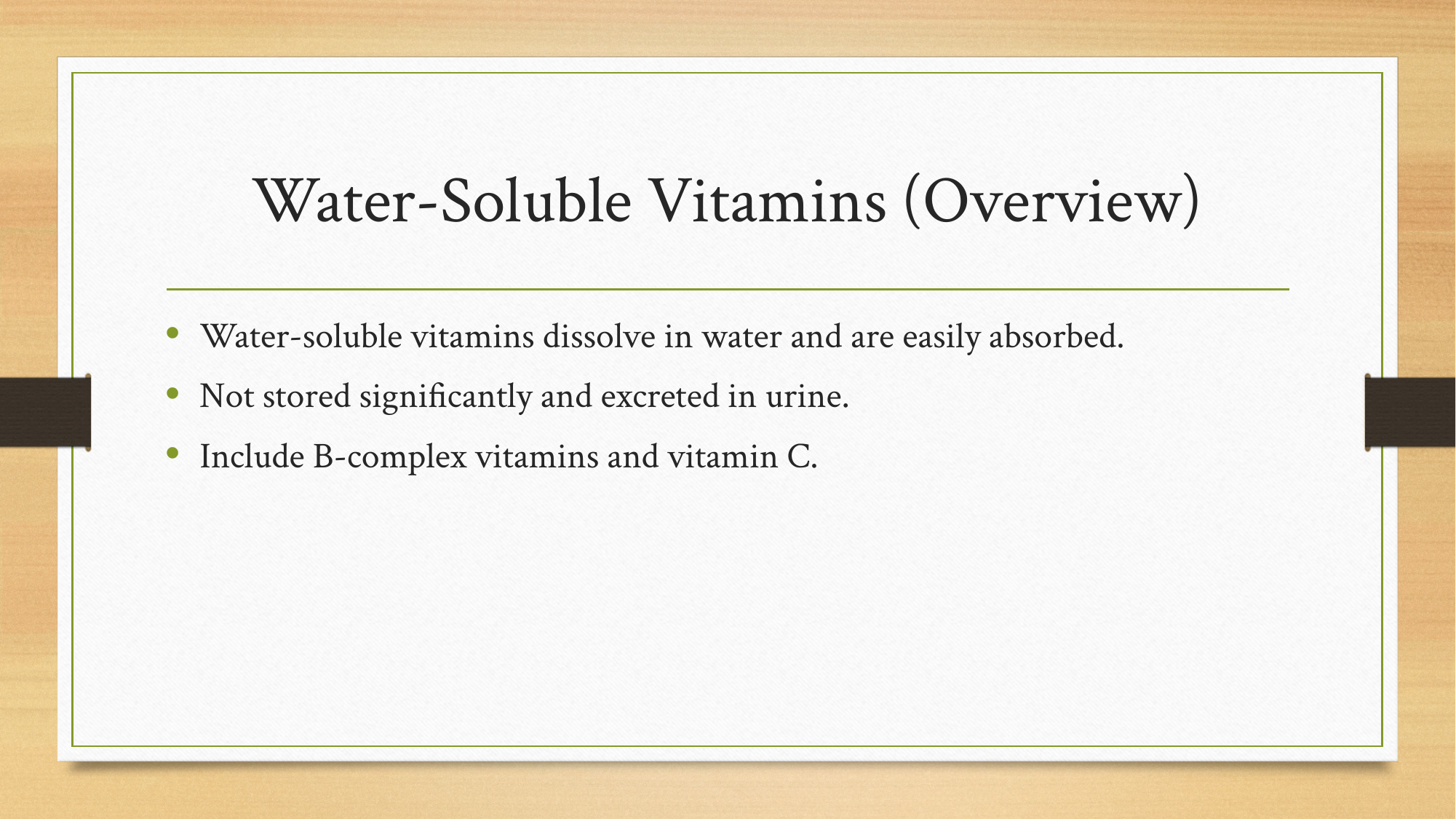

# Water-Soluble Vitamins (Overview)
Water-soluble vitamins dissolve in water and are easily absorbed.
Not stored significantly and excreted in urine.
Include B-complex vitamins and vitamin C.